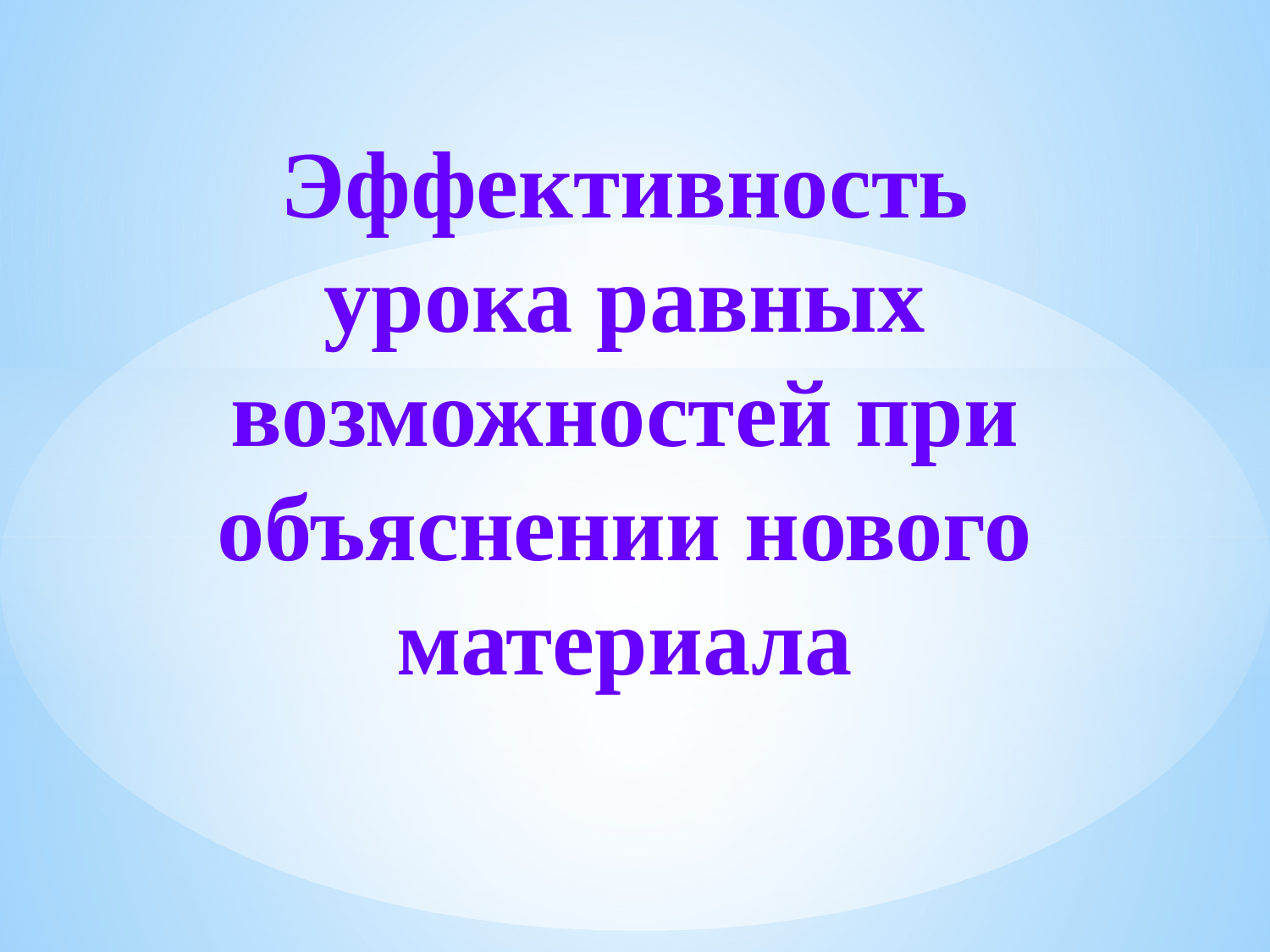

# Эффективность урока равных возможностей при объяснении нового материала